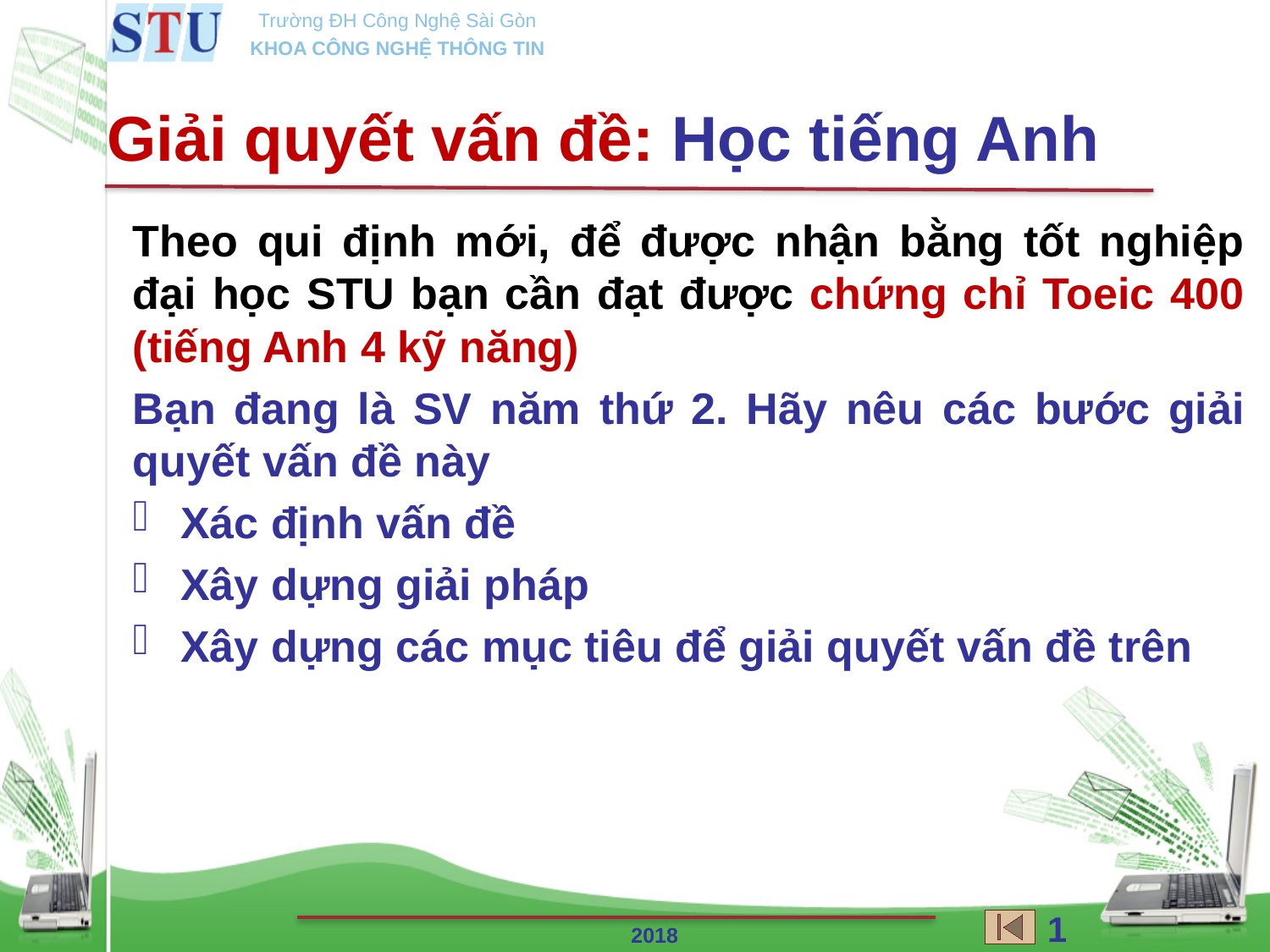

Giải quyết vấn đề: Học tiếng Anh
Theo qui định mới, để được nhận bằng tốt nghiệp đại học STU bạn cần đạt được chứng chỉ Toeic 400 (tiếng Anh 4 kỹ năng)
Bạn đang là SV năm thứ 2. Hãy nêu các bước giải quyết vấn đề này
Xác định vấn đề
Xây dựng giải pháp
Xây dựng các mục tiêu để giải quyết vấn đề trên
118
2018